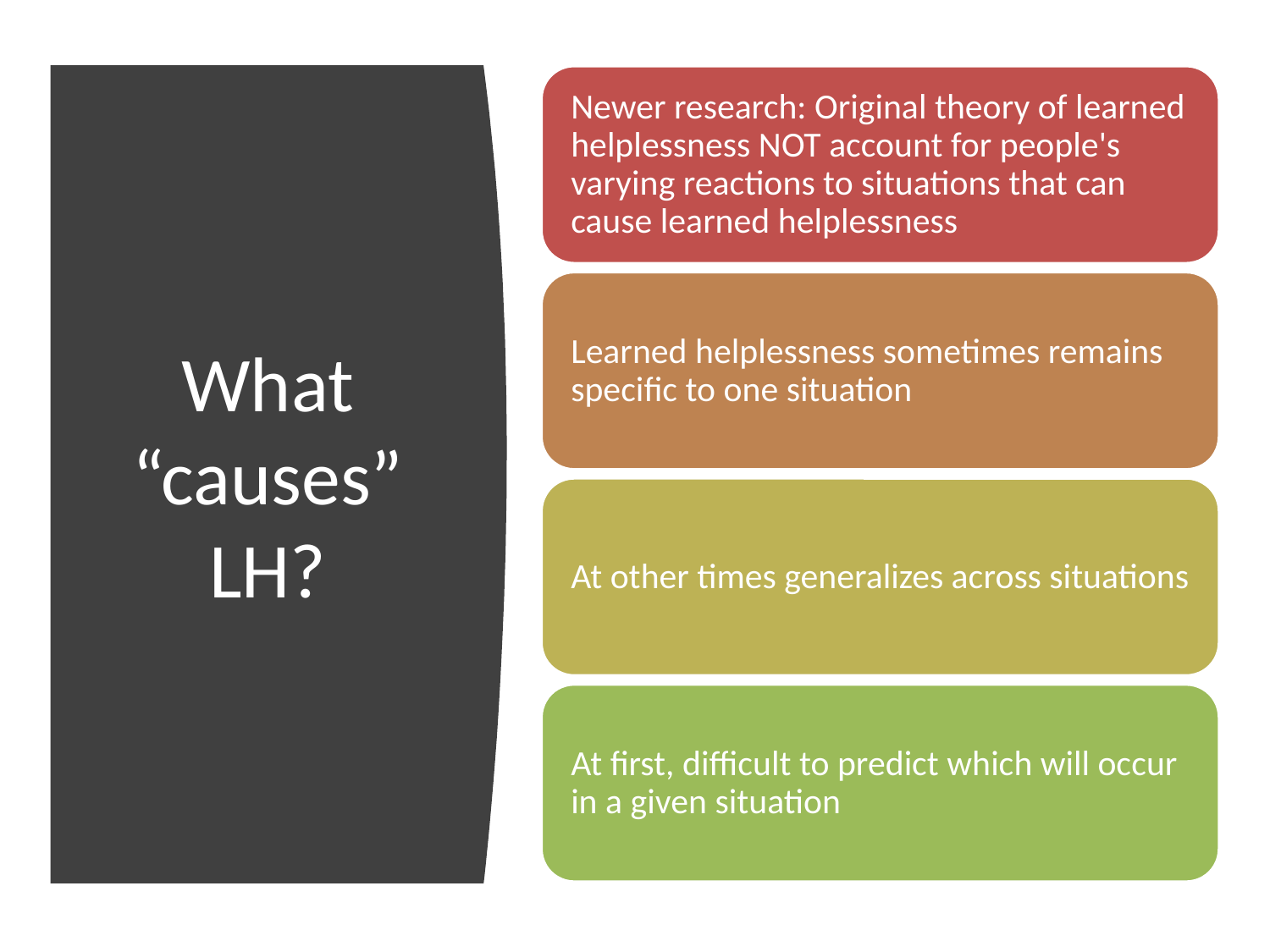

Newer research: Original theory of learned helplessness NOT account for people's varying reactions to situations that can cause learned helplessness
Learned helplessness sometimes remains specific to one situation
At other times generalizes across situations
At first, difficult to predict which will occur in a given situation

# What “causes” LH?